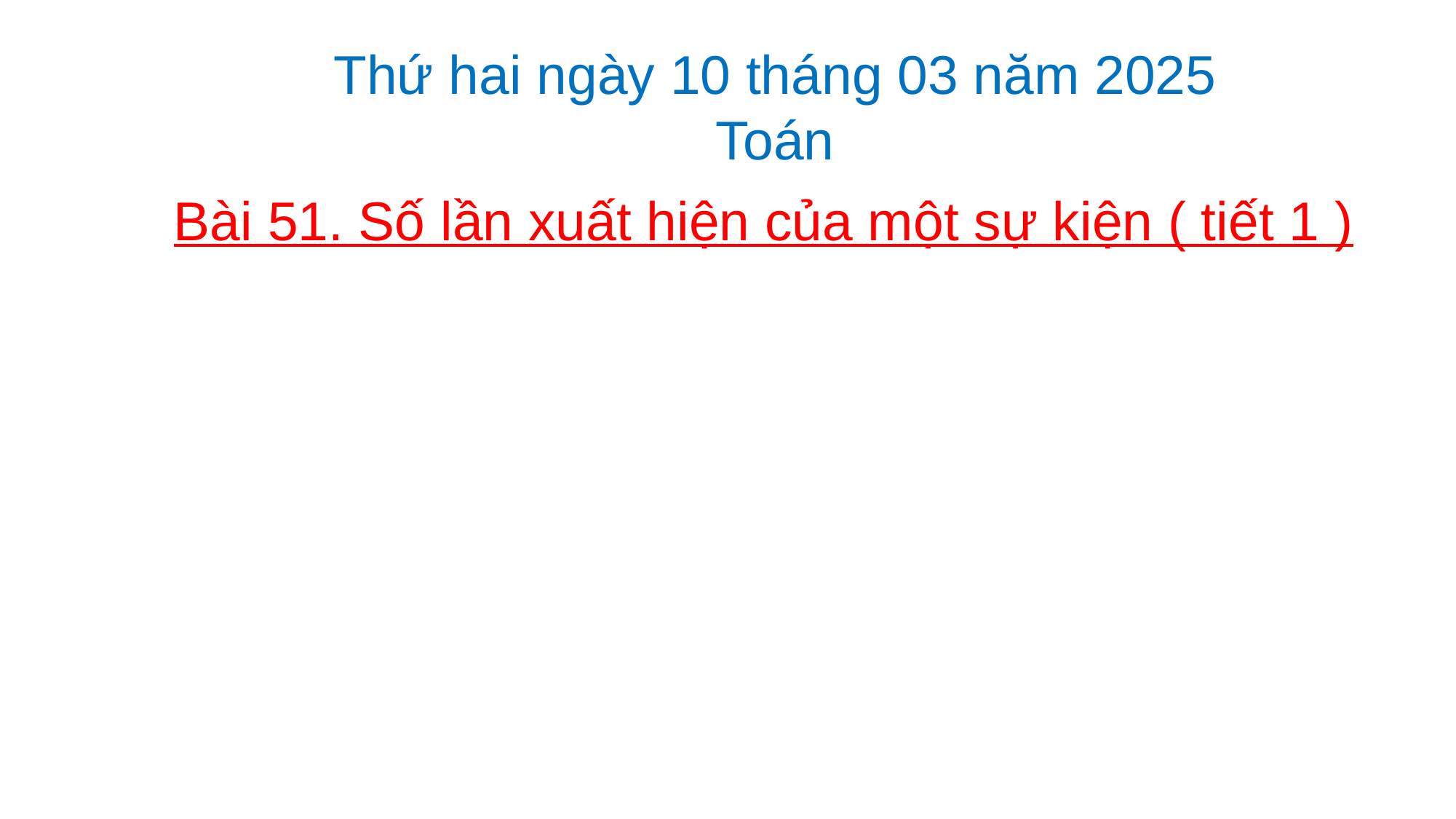

Thứ hai ngày 10 tháng 03 năm 2025
Toán
Bài 51. Số lần xuất hiện của một sự kiện ( tiết 1 )